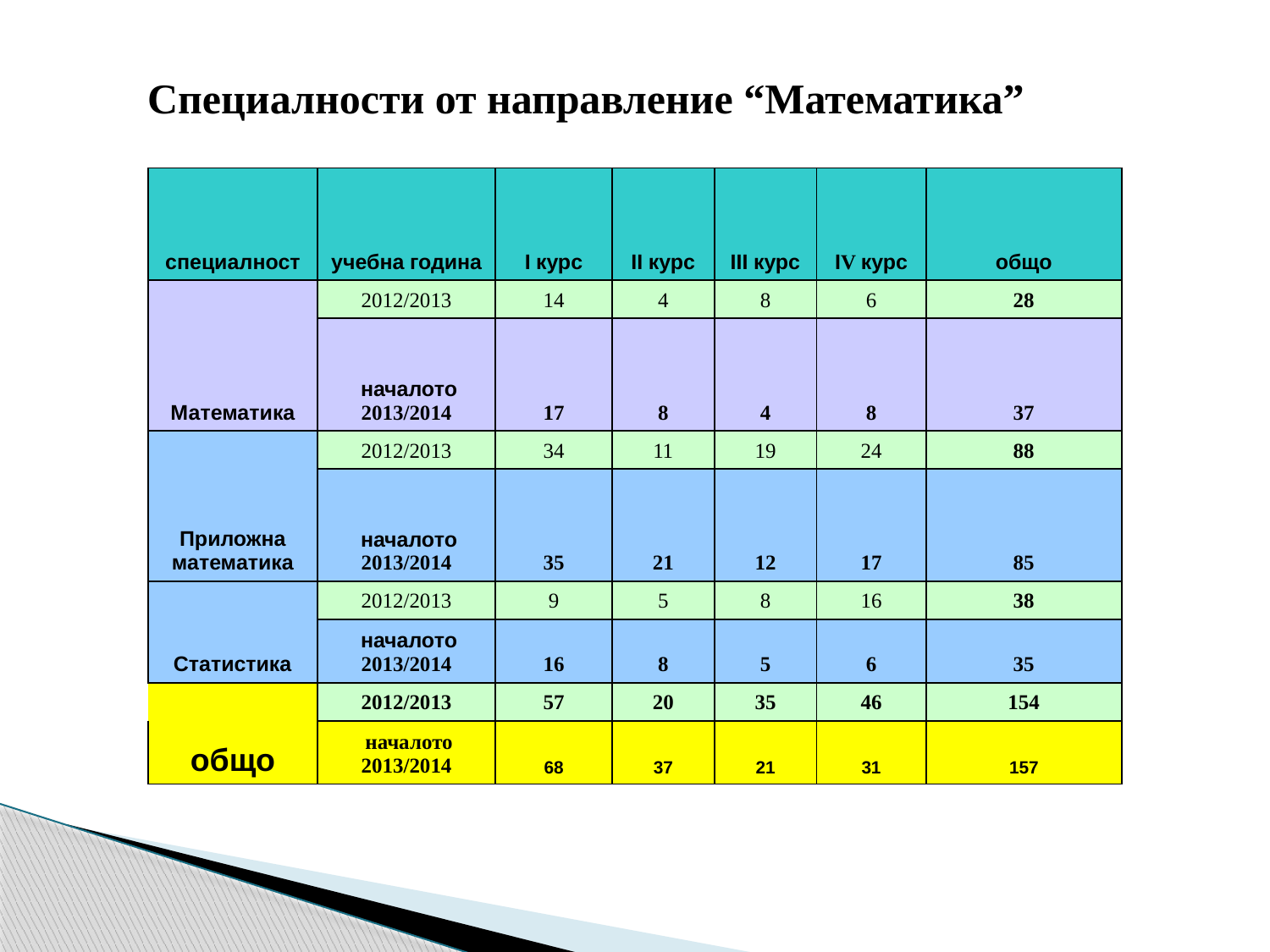

Специалности от направление “Математика”
| специалност | учебна година | І курс | ІІ курс | ІІІ курс | ІV курс | общо |
| --- | --- | --- | --- | --- | --- | --- |
| Математика | 2012/2013 | 14 | 4 | 8 | 6 | 28 |
|  | началото 2013/2014 | 17 | 8 | 4 | 8 | 37 |
| Приложна математика | 2012/2013 | 34 | 11 | 19 | 24 | 88 |
|  | началото 2013/2014 | 35 | 21 | 12 | 17 | 85 |
| Статистика | 2012/2013 | 9 | 5 | 8 | 16 | 38 |
|  | началото 2013/2014 | 16 | 8 | 5 | 6 | 35 |
|  | 2012/2013 | 57 | 20 | 35 | 46 | 154 |
| общо | началото 2013/2014 | 68 | 37 | 21 | 31 | 157 |